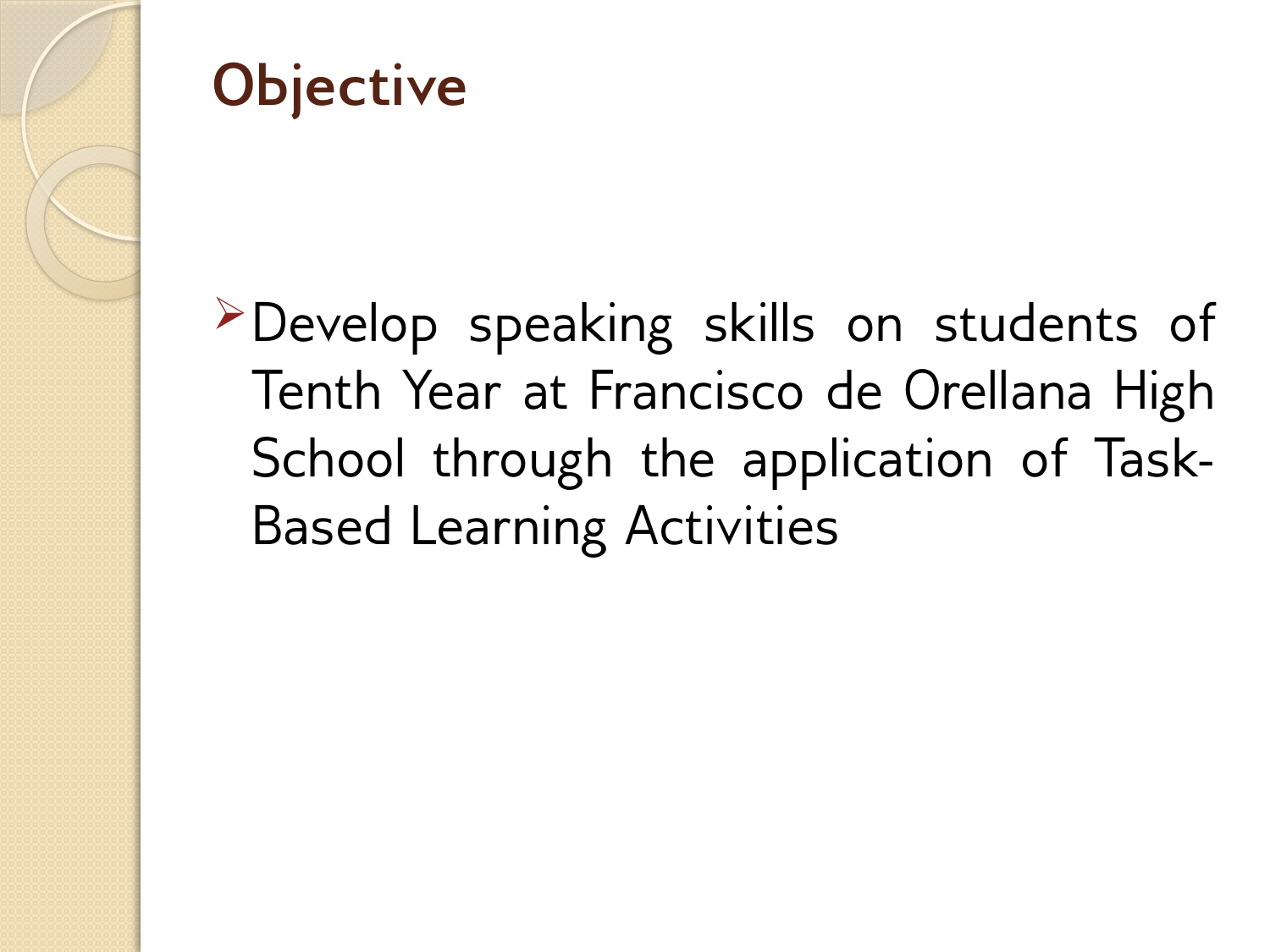

# Objective

Develop speaking skills on students of Tenth Year at Francisco de Orellana High School through the application of Task-Based Learning Activities